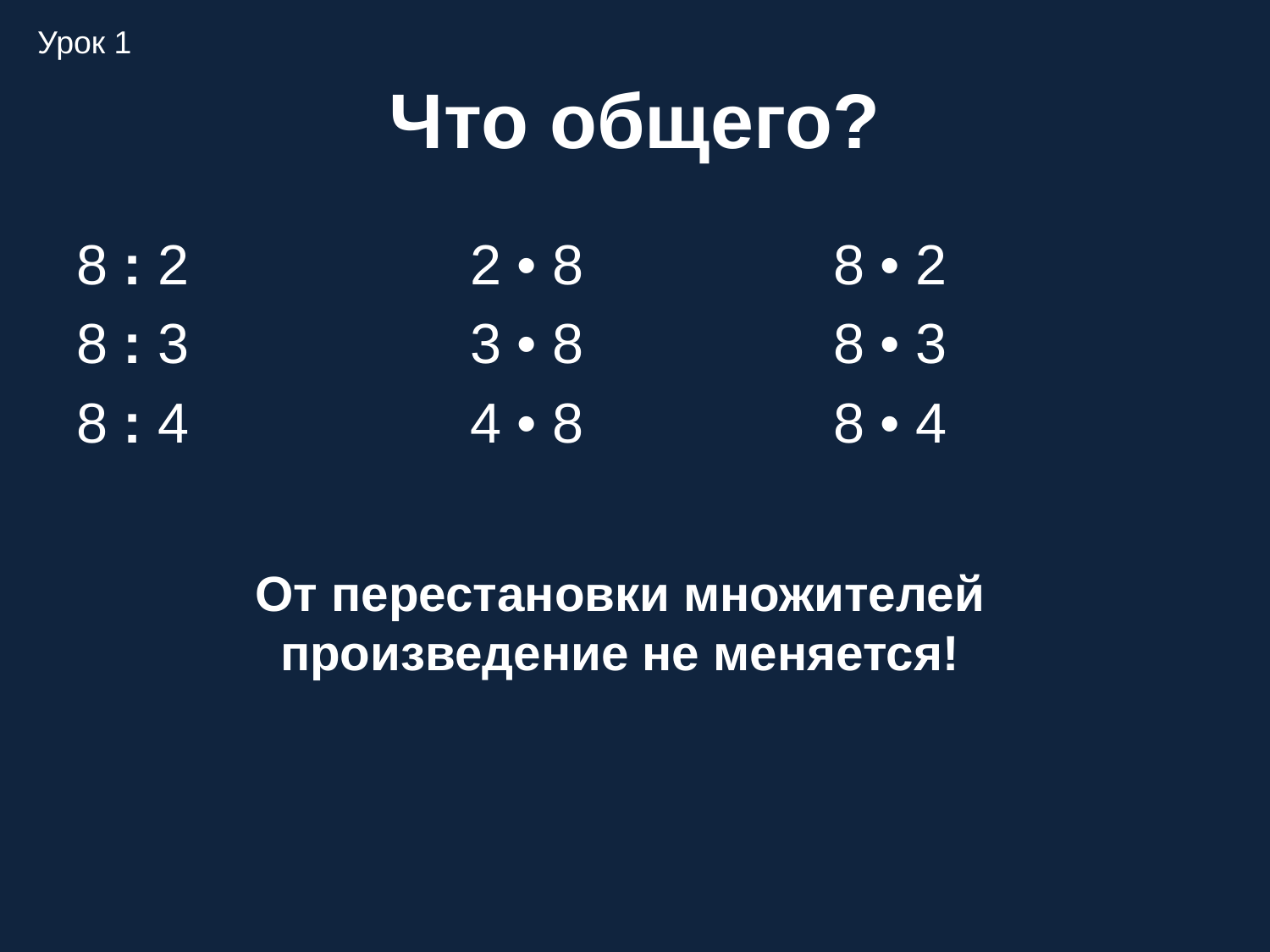

Урок 1
# Что общего?
8 : 2                  2 • 8                8 • 2
8 : 3                  3 • 8                8 • 3
8 : 4                  4 • 8                8 • 4

От перестановки множителей произведение не меняется!